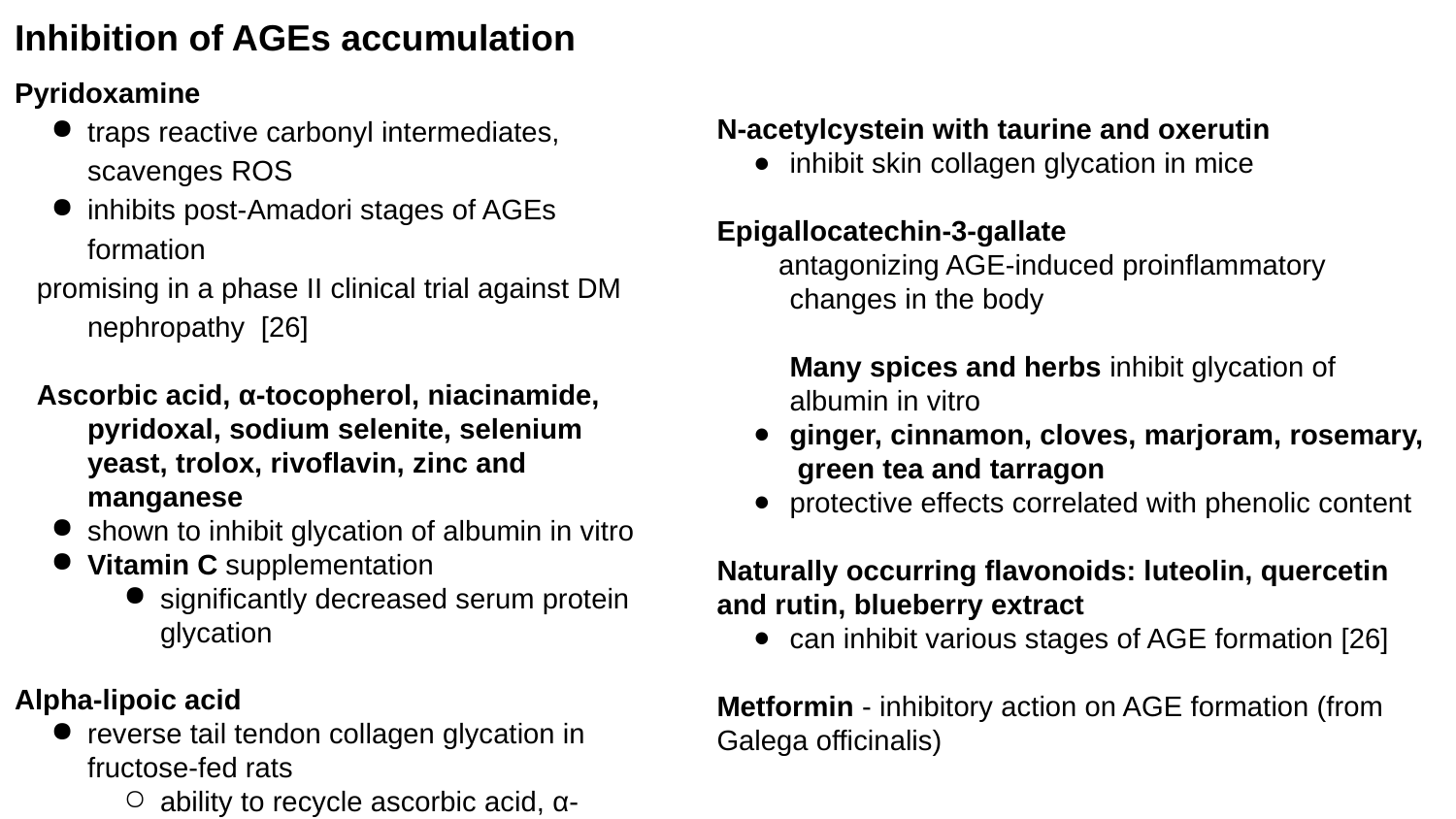

Inhibition of AGEs accumulation
Pyridoxamine
traps reactive carbonyl intermediates, scavenges ROS
inhibits post-Amadori stages of AGEs formation
promising in a phase II clinical trial against DM nephropathy  [26]

Ascorbic acid, α-tocopherol, niacinamide, pyridoxal, sodium selenite, selenium yeast, trolox, rivoflavin, zinc and manganese
shown to inhibit glycation of albumin in vitro
Vitamin C supplementation
significantly decreased serum protein glycation

Alpha-lipoic acid
reverse tail tendon collagen glycation in fructose-fed rats
ability to recycle ascorbic acid, α-tocopherol and GSH
N-acetylcystein with taurine and oxerutin
inhibit skin collagen glycation in mice

Epigallocatechin-3-gallate
antagonizing AGE-induced proinflammatory changes in the body

Many spices and herbs inhibit glycation of albumin in vitro
ginger, cinnamon, cloves, marjoram, rosemary,  green tea and tarragon
protective effects correlated with phenolic content

Naturally occurring flavonoids: luteolin, quercetin and rutin, blueberry extract
can inhibit various stages of AGE formation [26]

Metformin - inhibitory action on AGE formation (from Galega officinalis)